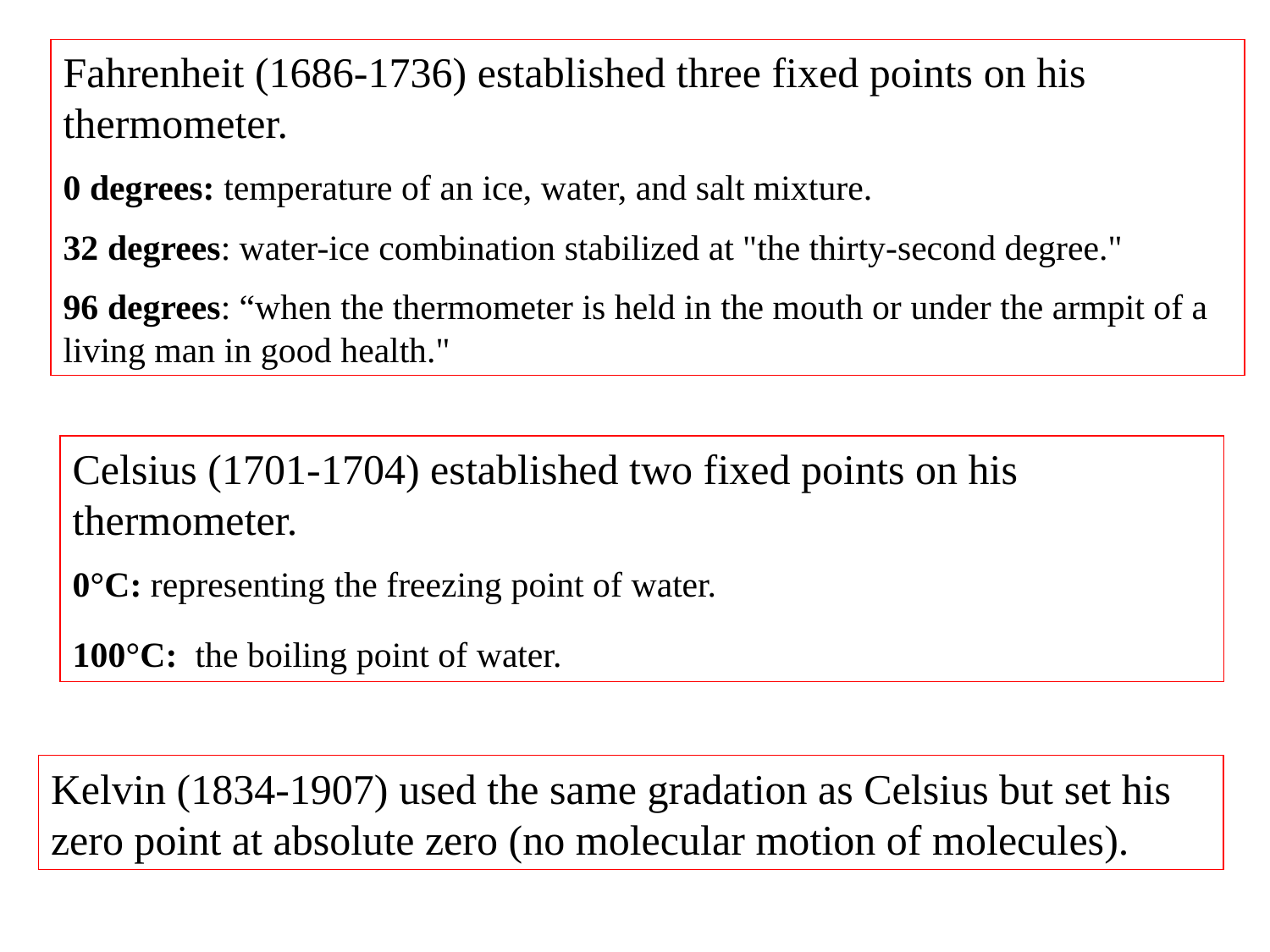

Fahrenheit (1686-1736) established three fixed points on his thermometer.
0 degrees: temperature of an ice, water, and salt mixture.
32 degrees: water-ice combination stabilized at "the thirty-second degree."
96 degrees: “when the thermometer is held in the mouth or under the armpit of a living man in good health."
Celsius (1701-1704) established two fixed points on his thermometer.
0°C: representing the freezing point of water.
100°C:  the boiling point of water.
Kelvin (1834-1907) used the same gradation as Celsius but set his zero point at absolute zero (no molecular motion of molecules).